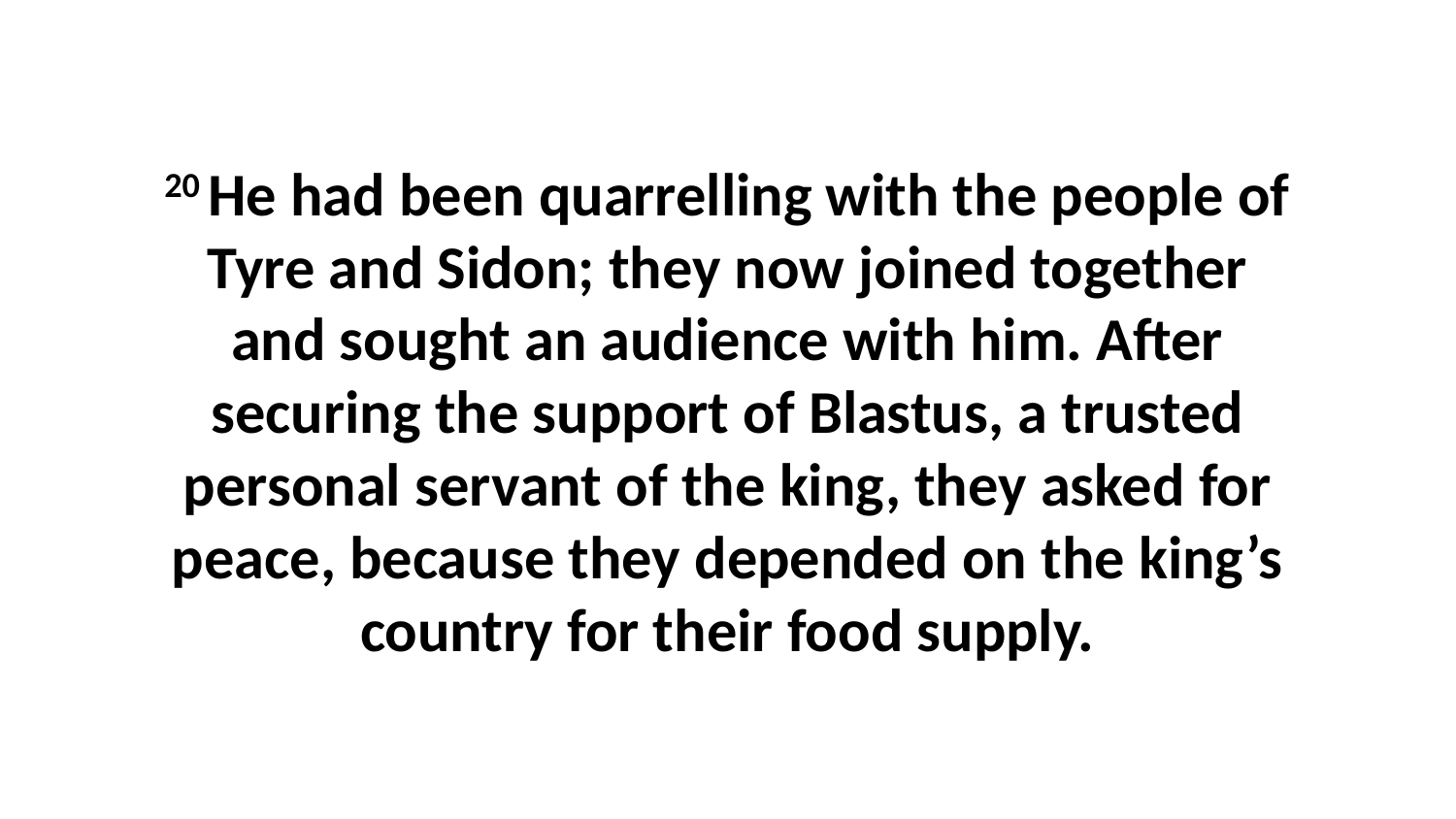

20 He had been quarrelling with the people of Tyre and Sidon; they now joined together and sought an audience with him. After securing the support of Blastus, a trusted personal servant of the king, they asked for peace, because they depended on the king’s country for their food supply.